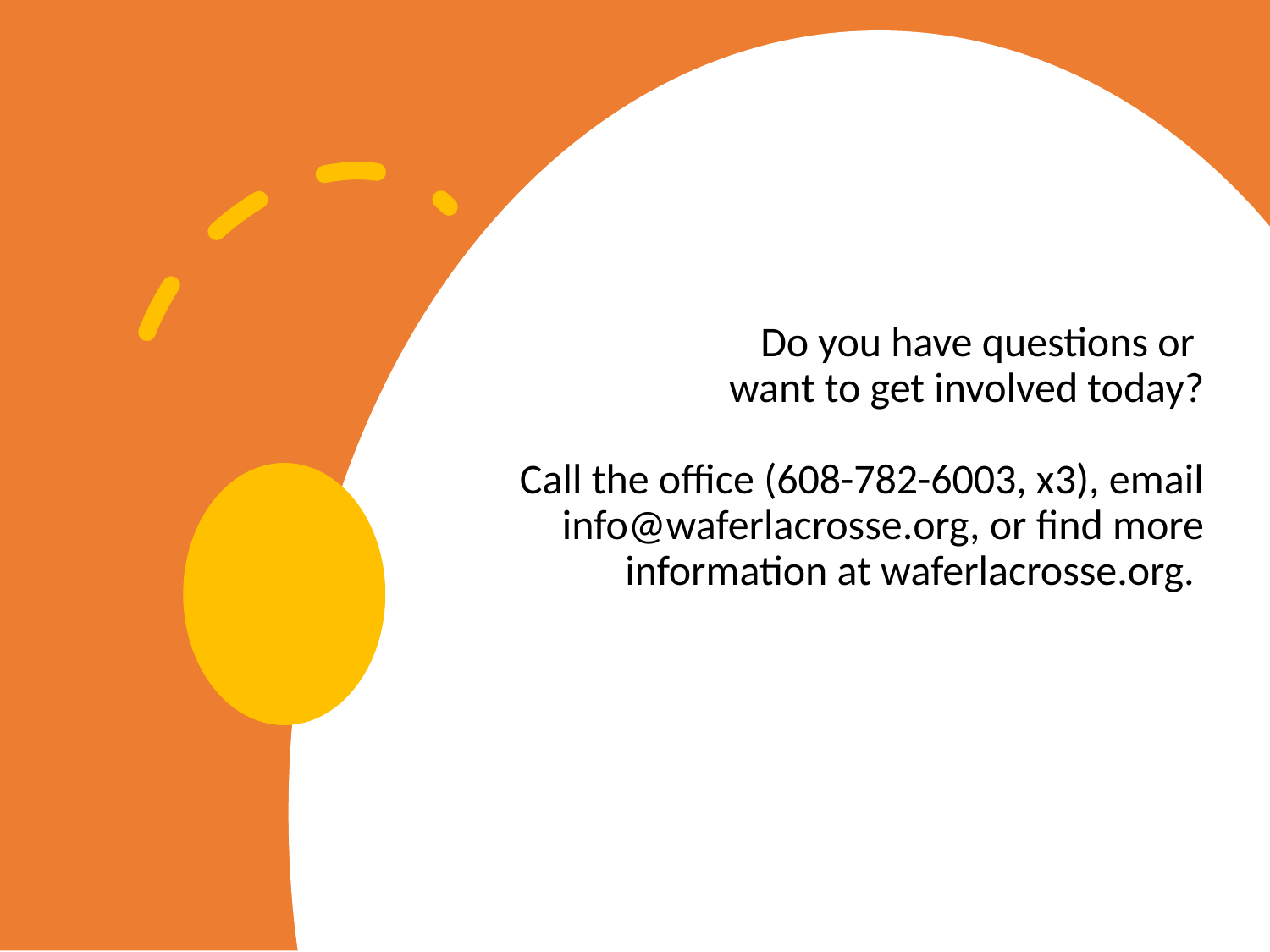

# Do you have questions or want to get involved today? Call the office (608-782-6003, x3), email info@waferlacrosse.org, or find more information at waferlacrosse.org.